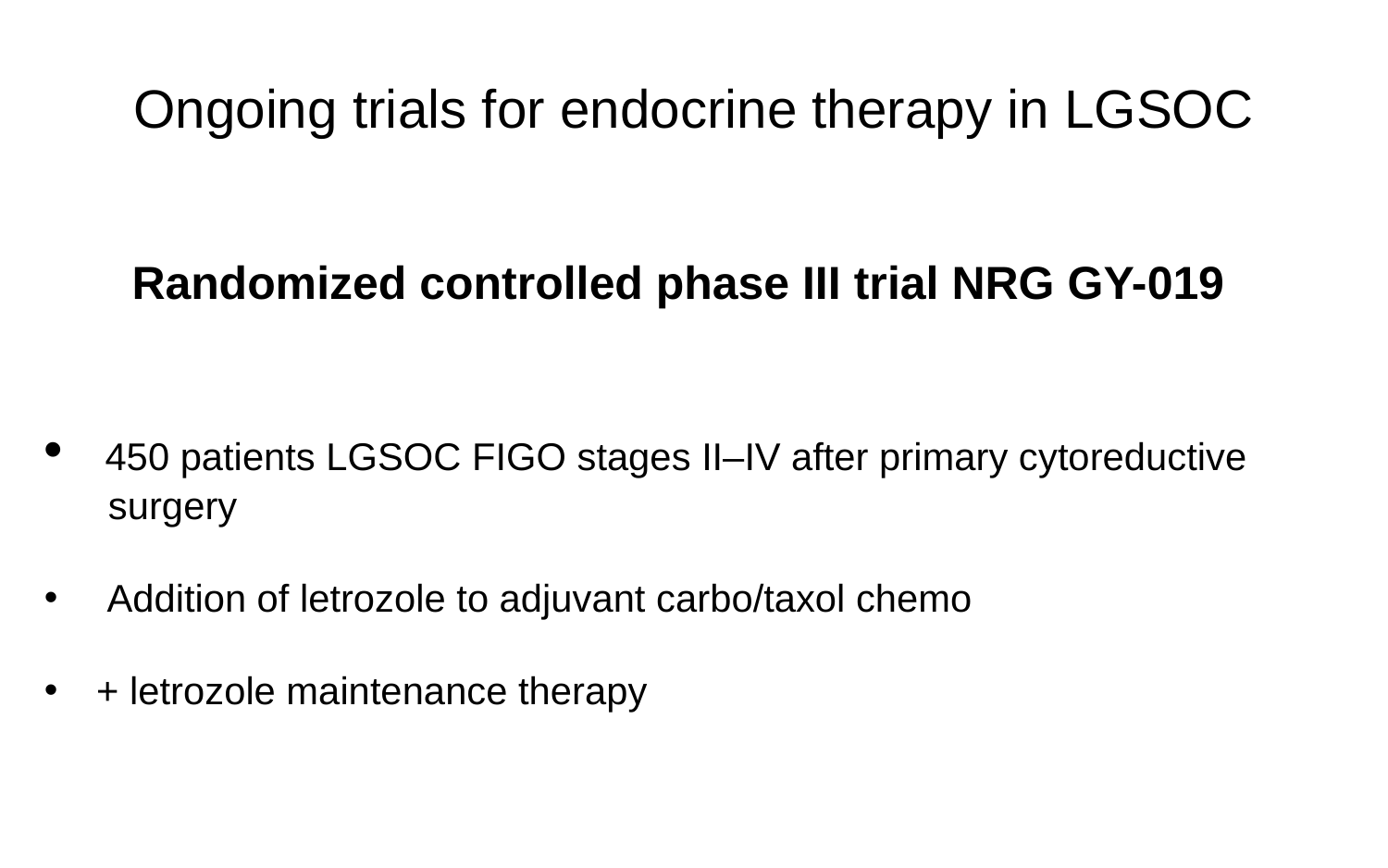

# Ongoing trials for endocrine therapy in LGSOC
Randomized controlled phase III trial NRG GY-019

 450 patients LGSOC FIGO stages II–IV after primary cytoreductive
      surgery

 Addition of letrozole to adjuvant carbo/taxol chemo

+ letrozole maintenance therapy